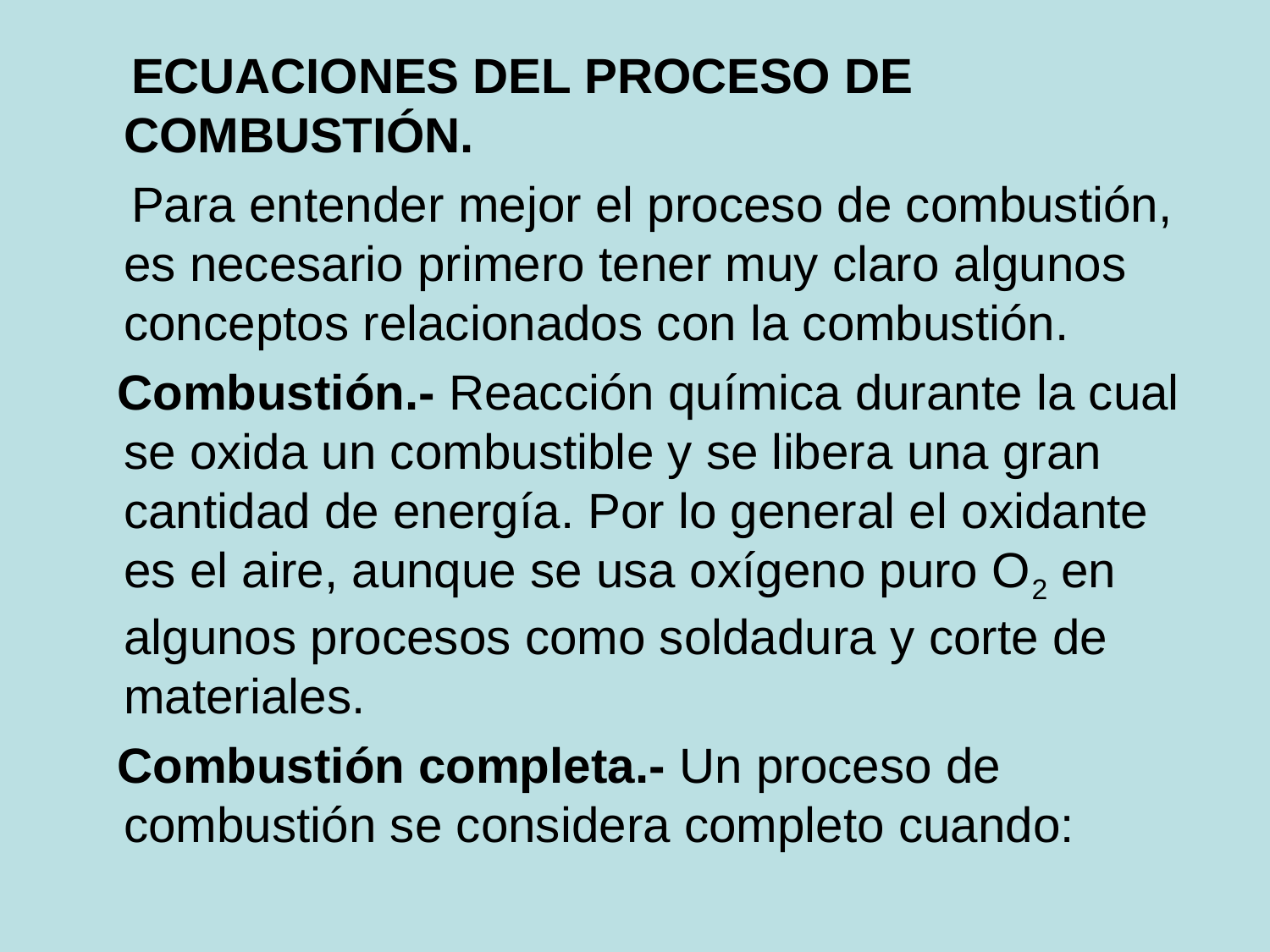

# ECUACIONES DEL PROCESO DE COMBUSTIÓN.
    Para entender mejor el proceso de combustión, es necesario primero tener muy claro algunos conceptos relacionados con la combustión.
   Combustión.- Reacción química durante la cual se oxida un combustible y se libera una gran cantidad de energía. Por lo general el oxidante es el aire, aunque se usa oxígeno puro O2 en algunos procesos como soldadura y corte de materiales.
   Combustión completa.- Un proceso de combustión se considera completo cuando: